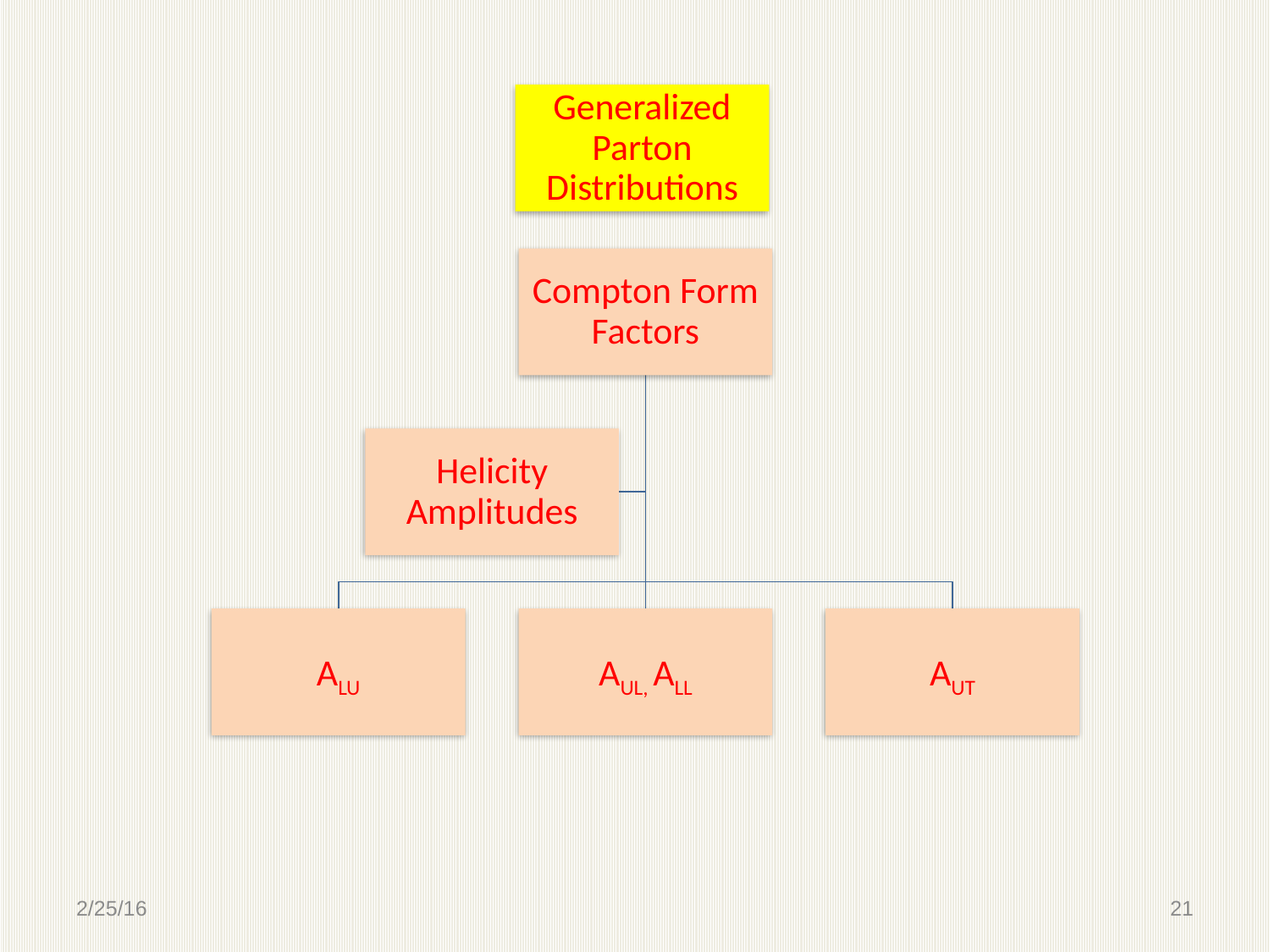

Compton Form Factors
ALU
AUL, ALL
AUT
Helicity Amplitudes
Generalized Parton Distributions
2/25/16
21